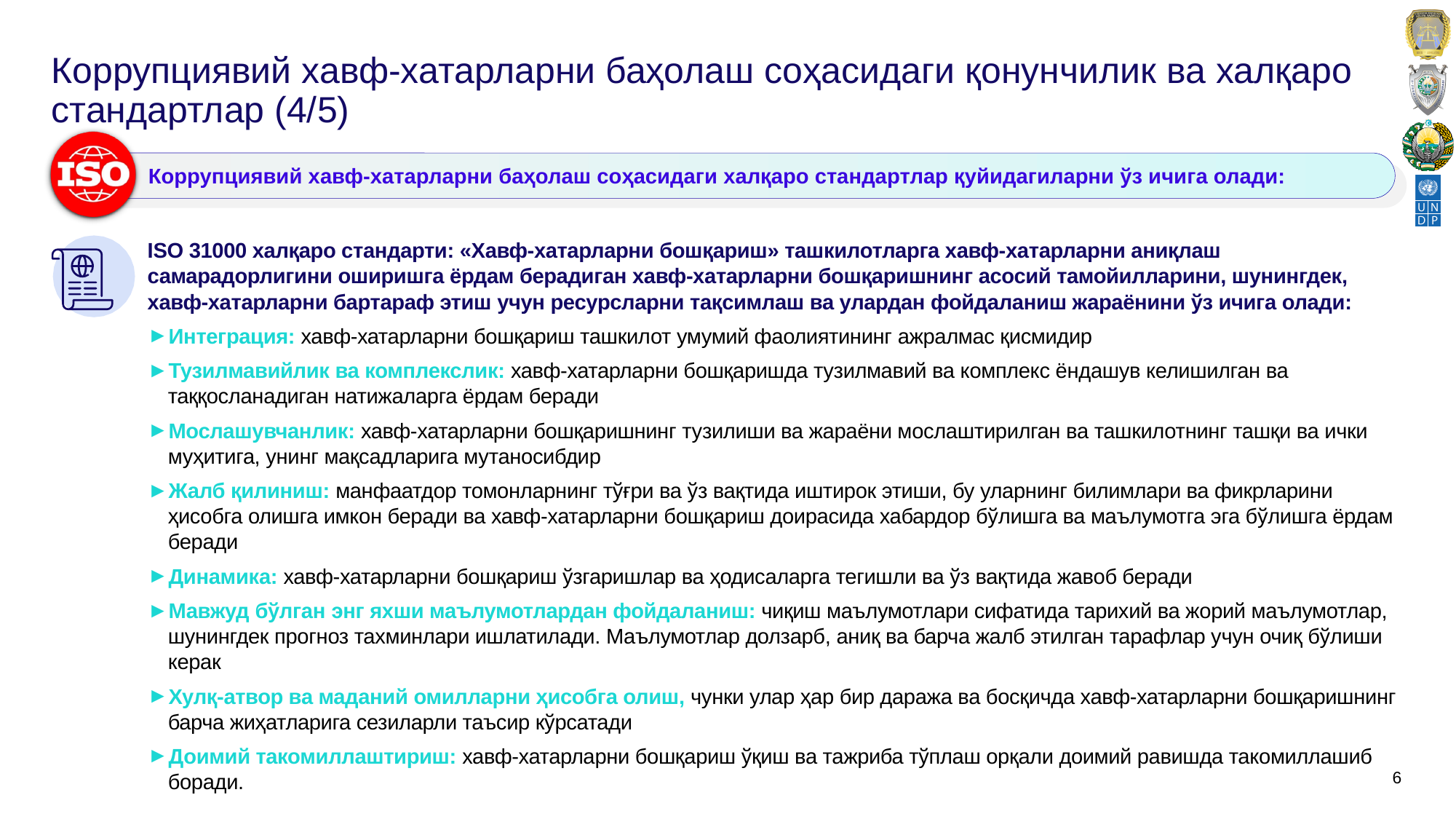

# Коррупциявий хавф-хатарларни баҳолаш соҳасидаги қонунчилик ва халқаро стандартлар (4/5)

Коррупциявий хавф-хатарларни баҳолаш соҳасидаги халқаро стандартлар қуйидагиларни ўз ичига олади:

ISO 31000 халқаро стандарти: «Хавф-хатарларни бошқариш» ташкилотларга хавф-хатарларни аниқлаш самарадорлигини оширишга ёрдам берадиган хавф-хатарларни бошқаришнинг асосий тамойилларини, шунингдек, хавф-хатарларни бартараф этиш учун ресурсларни тақсимлаш ва улардан фойдаланиш жараёнини ўз ичига олади:
Интеграция: хавф-хатарларни бошқариш ташкилот умумий фаолиятининг ажралмас қисмидир
Тузилмавийлик ва комплекслик: хавф-хатарларни бошқаришда тузилмавий ва комплекс ёндашув келишилган ва таққосланадиган натижаларга ёрдам беради
Мослашувчанлик: хавф-хатарларни бошқаришнинг тузилиши ва жараёни мослаштирилган ва ташкилотнинг ташқи ва ички муҳитига, унинг мақсадларига мутаносибдир
Жалб қилиниш: манфаатдор томонларнинг тўғри ва ўз вақтида иштирок этиши, бу уларнинг билимлари ва фикрларини ҳисобга олишга имкон беради ва хавф-хатарларни бошқариш доирасида хабардор бўлишга ва маълумотга эга бўлишга ёрдам беради
Динамика: хавф-хатарларни бошқариш ўзгаришлар ва ҳодисаларга тегишли ва ўз вақтида жавоб беради
Мавжуд бўлган энг яхши маълумотлардан фойдаланиш: чиқиш маълумотлари сифатида тарихий ва жорий маълумотлар, шунингдек прогноз тахминлари ишлатилади. Маълумотлар долзарб, аниқ ва барча жалб этилган тарафлар учун очиқ бўлиши керак
Хулқ-атвор ва маданий омилларни ҳисобга олиш, чунки улар ҳар бир даража ва босқичда хавф-хатарларни бошқаришнинг барча жиҳатларига сезиларли таъсир кўрсатади
Доимий такомиллаштириш: хавф-хатарларни бошқариш ўқиш ва тажриба тўплаш орқали доимий равишда такомиллашиб боради.